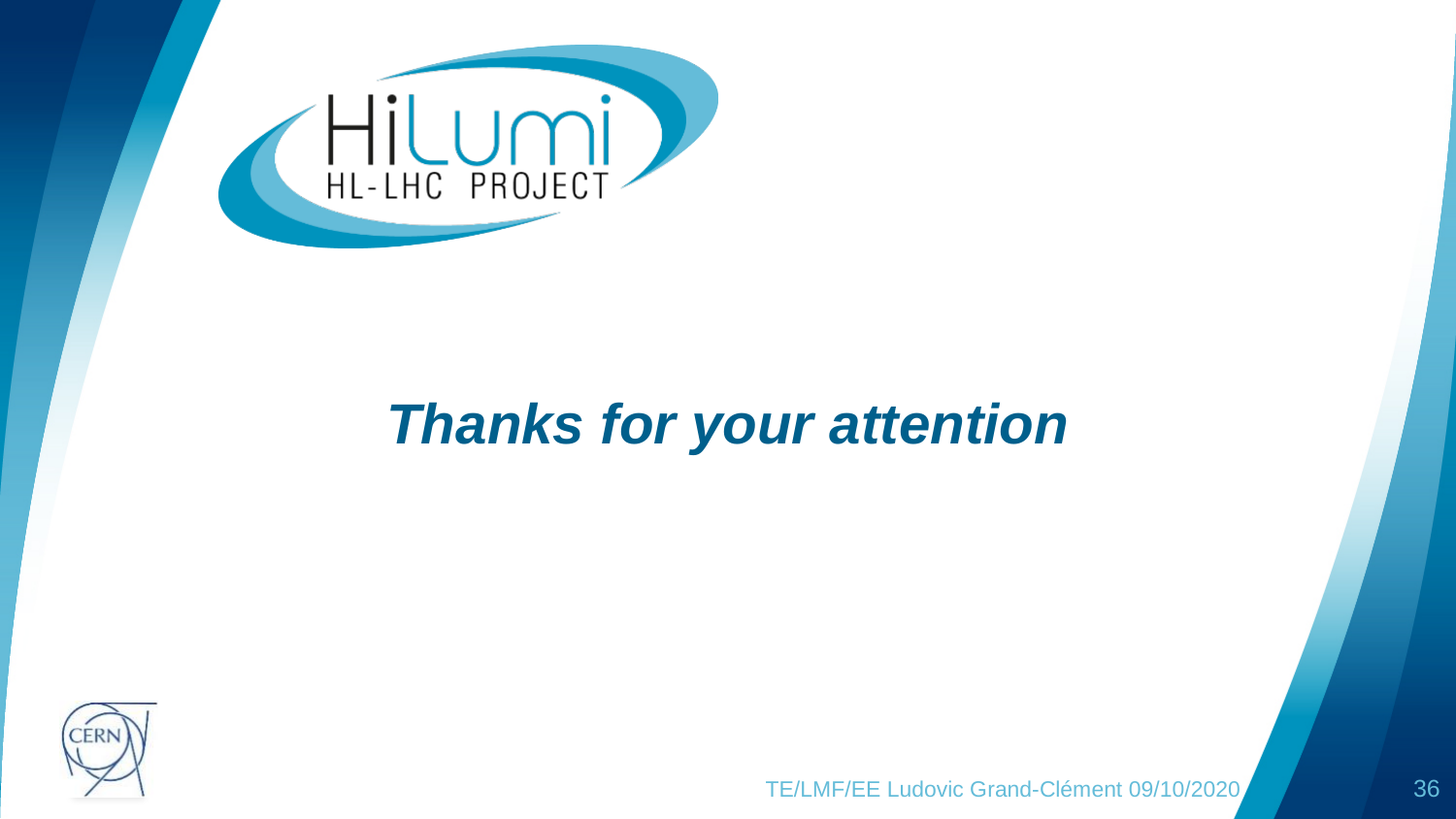

# Thanks for your attention

TE/LMF/EE Ludovic Grand-Clément 09/10/2020
36